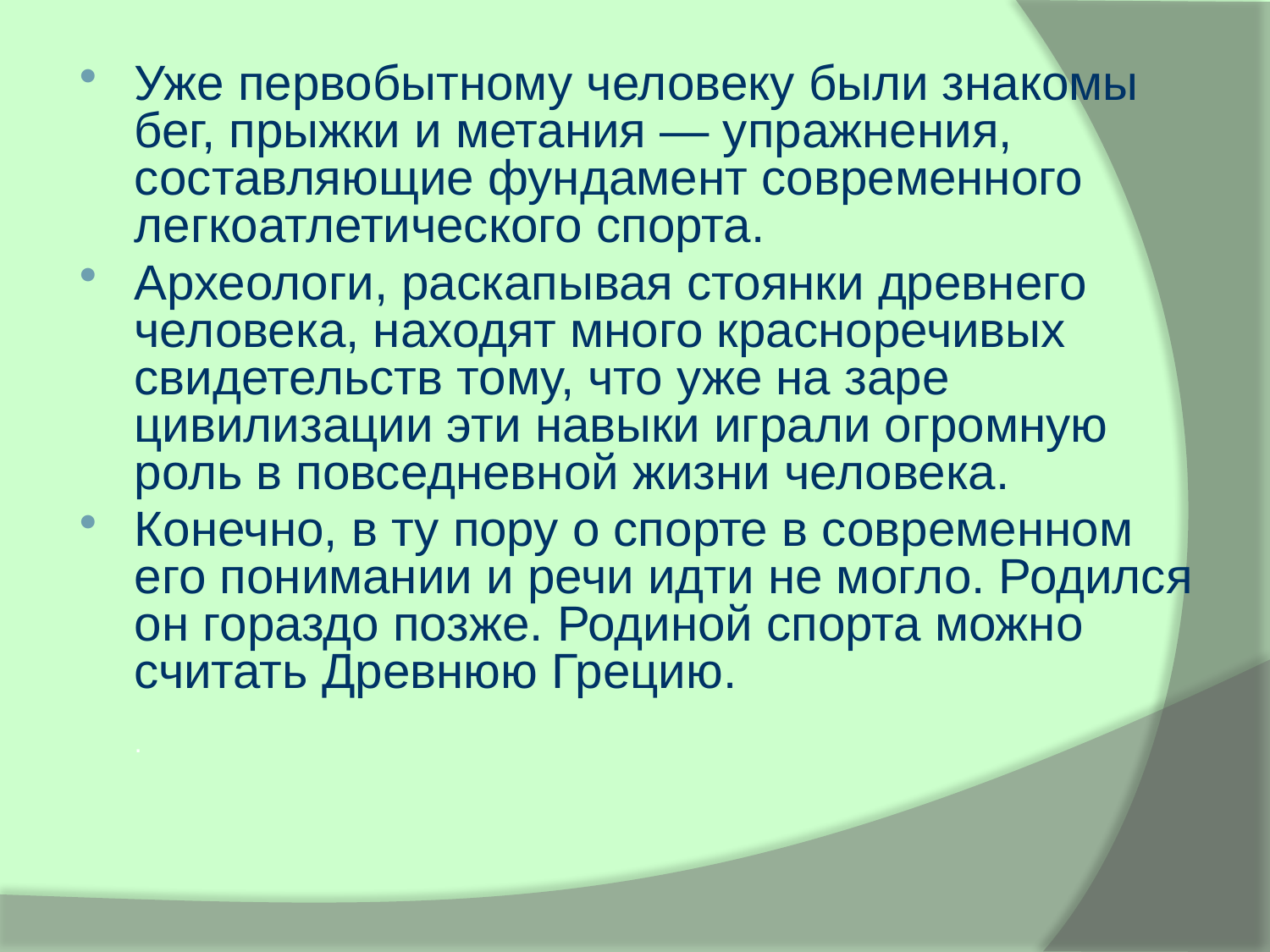

Уже первобытному человеку были знакомы бег, прыжки и метания — упражнения, составляющие фундамент современного легкоатлетического спорта.
Археологи, раскапывая стоянки древнего человека, находят много красноречивых свидетельств тому, что уже на заре цивилизации эти навыки играли огромную роль в повседневной жизни человека.
Конечно, в ту пору о спорте в современном его понимании и речи идти не могло. Родился он гораздо позже. Родиной спорта можно считать Древнюю Грецию.
.